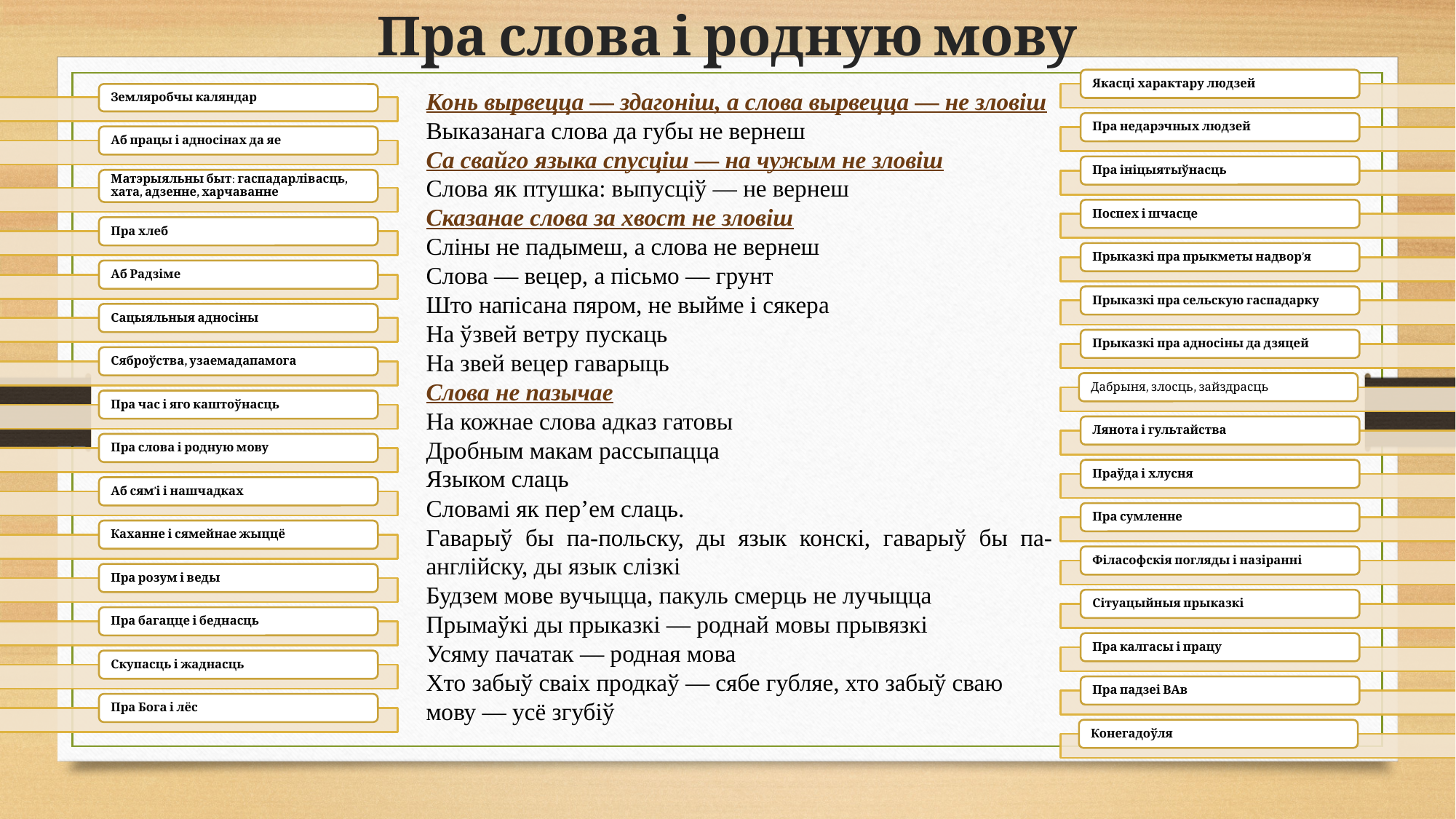

# Пра слова і родную мову
Земляробчы каляндар
Аб працы і адносінах да яе
Матэрыяльны быт: гаспадарлівасць, хата, адзенне, харчаванне
Пра хлеб
Аб Радзіме
Сацыяльныя адносіны
Сяброўства, узаемадапамога
Пра час і яго каштоўнасць
Пра слова і родную мову
Аб сям’і і нашчадках
Каханне і сямейнае жыццё
Пра розум і веды
Пра багацце і беднасць
Скупасць і жаднасць
Пра Бога і лёс
Якасці характару людзей
Пра недарэчных людзей
Пра ініцыятыўнасць
Поспех і шчасце
Прыказкі пра прыкметы надвор’я
Прыказкі пра сельскую гаспадарку
Прыказкі пра адносіны да дзяцей
Дабрыня, злосць, зайздрасць
Лянота і гультайства
Праўда і хлусня
Пра сумленне
Філасофскія погляды і назіранні
Сітуацыйныя прыказкі
Пра калгасы і працу
Пра падзеі ВАв
Конегадоўля
Конь вырвецца — здагоніш, а слова вырвецца — не зловіш
Выказанага слова да губы не вернеш
Са свайго языка спусціш — на чужым не зловіш
Слова як птушка: выпусціў — не вернеш
Сказанае слова за хвост не зловіш
Сліны не падымеш, а слова не вернеш
Слова — вецер, а пісьмо — грунт
Што напісана пяром, не выйме і сякера
На ўзвей ветру пускаць
На звей вецер гаварыць
Слова не пазычае
На кожнае слова адказ гатовы
Дробным макам рассыпацца
Языком слаць
Словамі як пер’ем слаць.
Гаварыў бы па-польску, ды язык конскі, гаварыў бы па-англійску, ды язык слізкі
Будзем мове вучыцца, пакуль смерць не лучыцца
Прымаўкі ды прыказкі — роднай мовы прывязкі
Усяму пачатак — родная мова
Хто забыў сваіх продкаў — сябе губляе, хто забыў сваю мову — усё згубіў